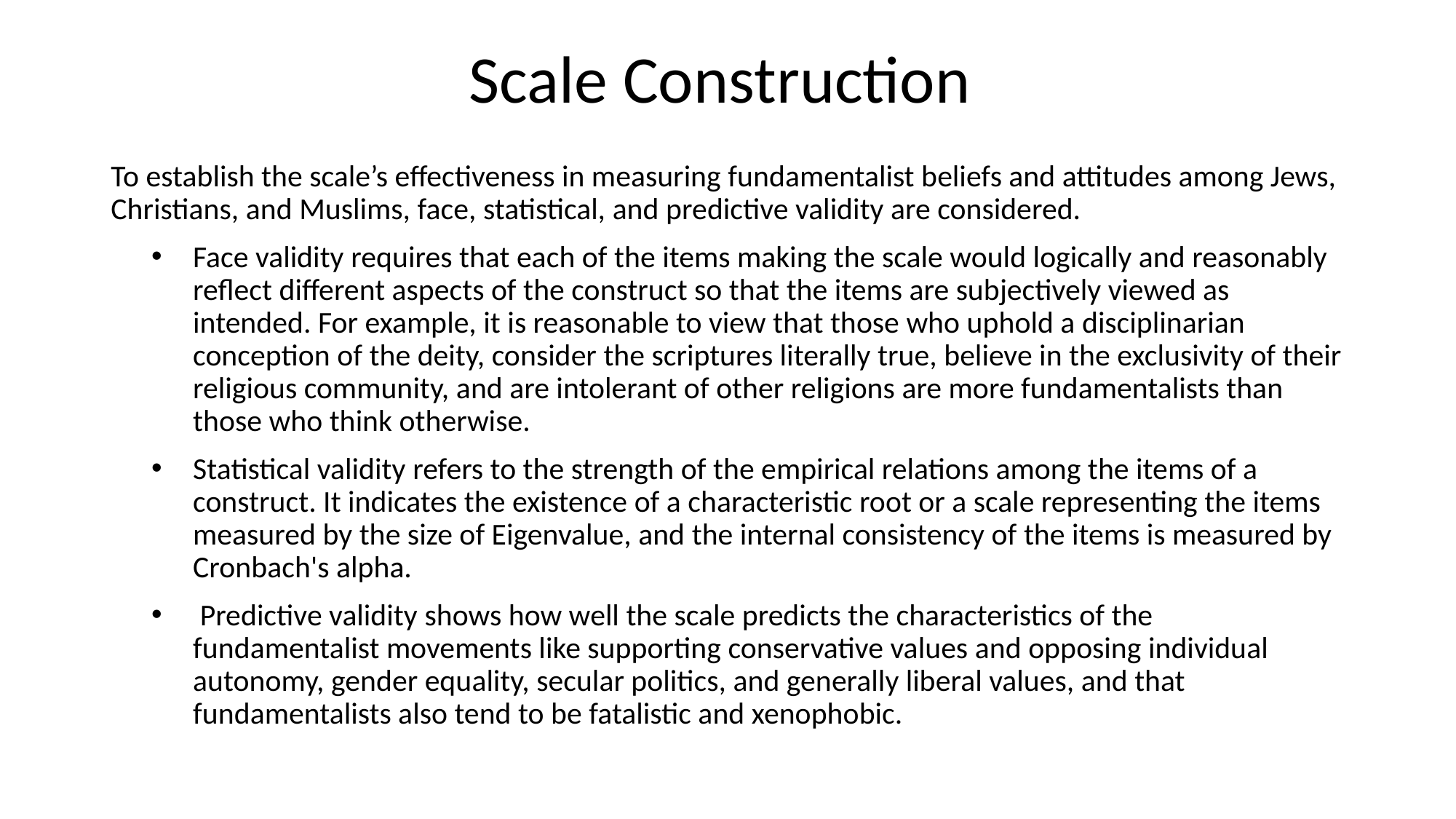

# Scale Construction
To establish the scale’s effectiveness in measuring fundamentalist beliefs and attitudes among Jews, Christians, and Muslims, face, statistical, and predictive validity are considered.
Face validity requires that each of the items making the scale would logically and reasonably reflect different aspects of the construct so that the items are subjectively viewed as intended. For example, it is reasonable to view that those who uphold a disciplinarian conception of the deity, consider the scriptures literally true, believe in the exclusivity of their religious community, and are intolerant of other religions are more fundamentalists than those who think otherwise.
Statistical validity refers to the strength of the empirical relations among the items of a construct. It indicates the existence of a characteristic root or a scale representing the items measured by the size of Eigenvalue, and the internal consistency of the items is measured by Cronbach's alpha.
 Predictive validity shows how well the scale predicts the characteristics of the fundamentalist movements like supporting conservative values and opposing individual autonomy, gender equality, secular politics, and generally liberal values, and that fundamentalists also tend to be fatalistic and xenophobic.